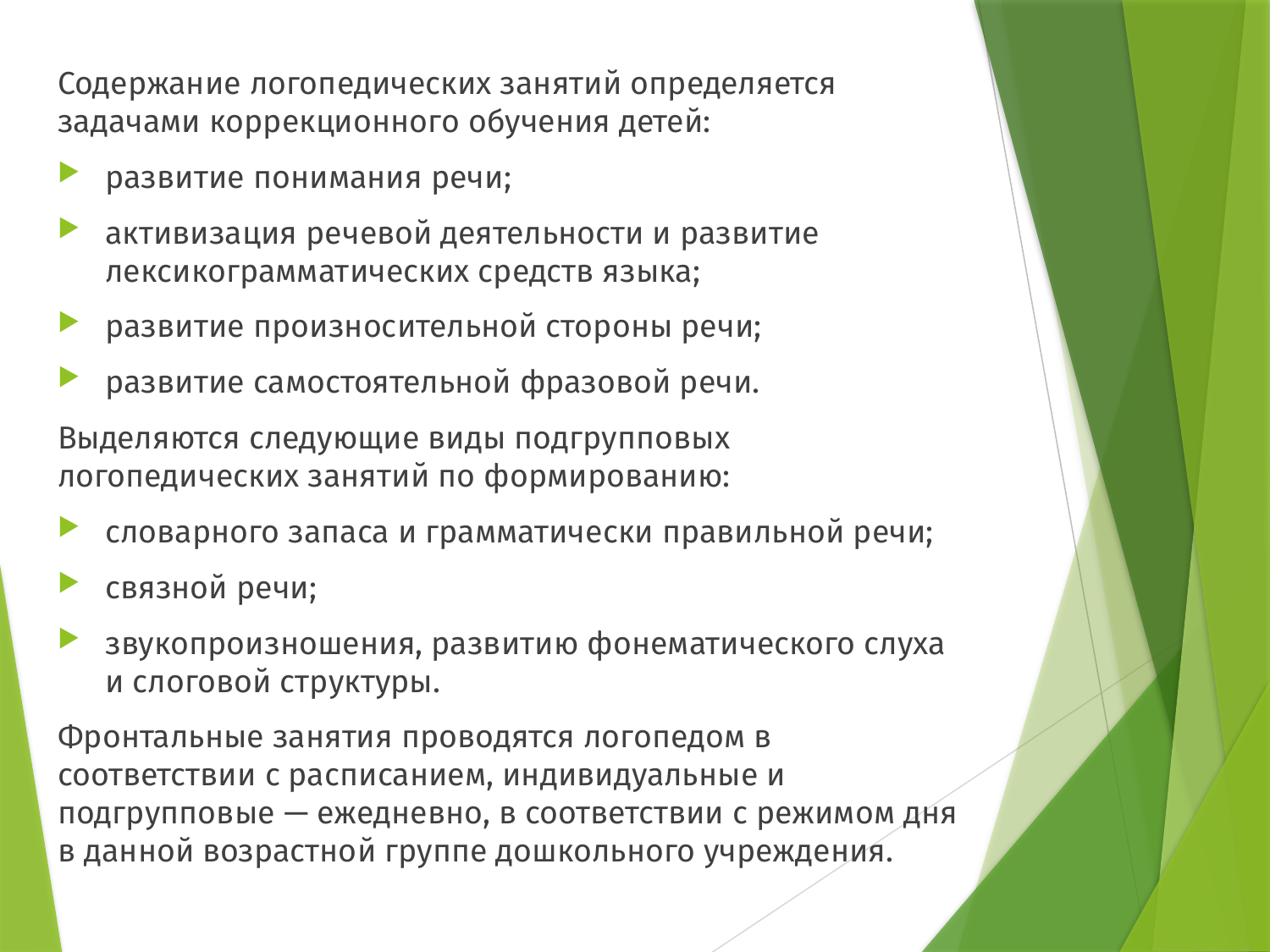

Содержание логопедических занятий определяется задачами коррекционного обучения детей:
развитие понимания речи;
активизация речевой деятельности и развитие лексикограмматических средств языка;
развитие произносительной стороны речи;
развитие самостоятельной фразовой речи.
Выделяются следующие виды подгрупповых логопедических занятий по формированию:
словарного запаса и грамматически правильной речи;
связной речи;
звукопроизношения, развитию фонематического слуха и слоговой структуры.
Фронтальные занятия проводятся логопедом в соответствии с расписанием, индивидуальные и подгрупповые — ежедневно, в соответствии с режимом дня в данной возрастной группе дошкольного учреждения.